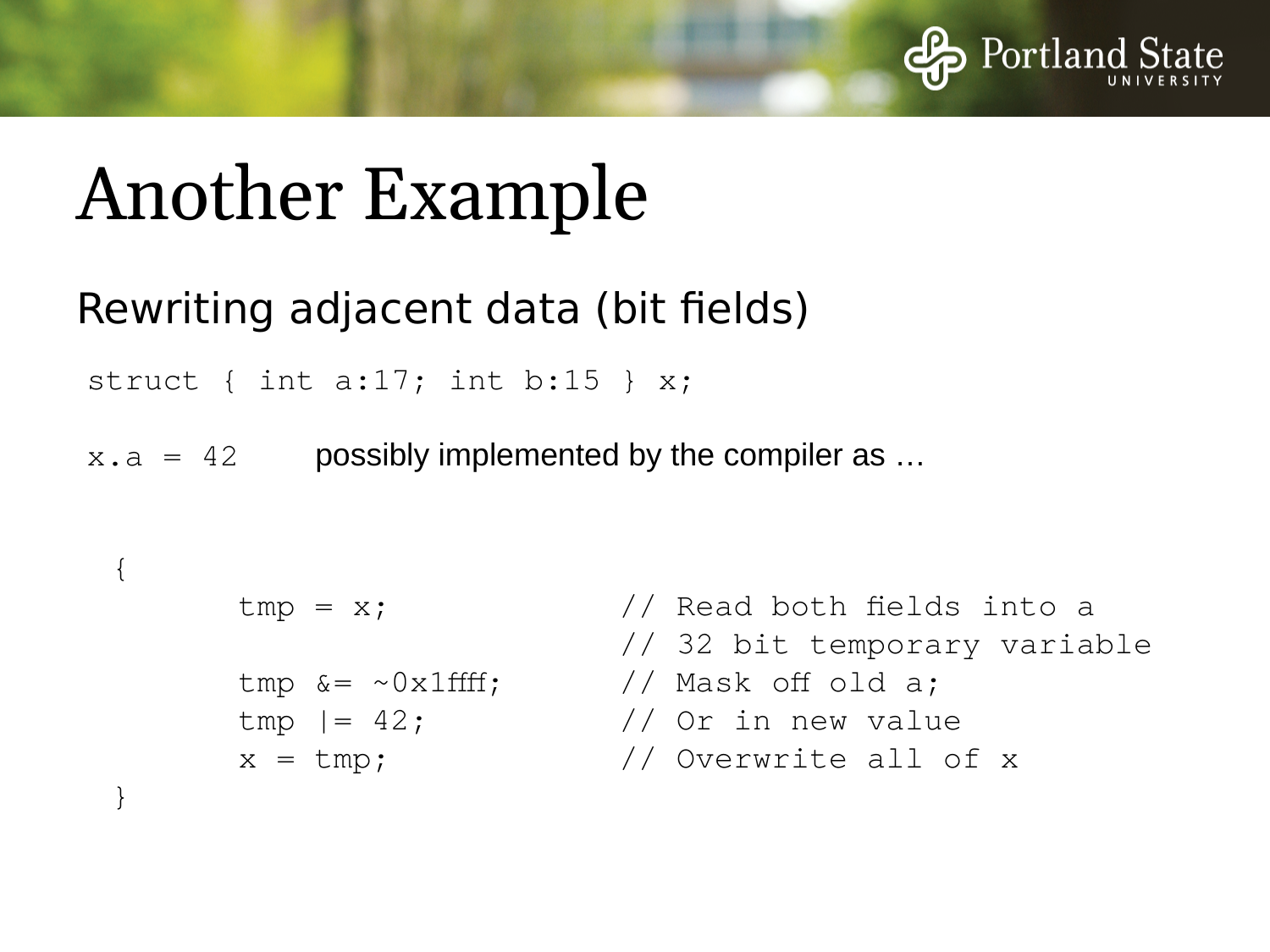

# Another Example
Rewriting adjacent data (bit fields)
struct { int a:17; int b:15 } x;

x.a = 42    possibly implemented by the compiler as …
{
	tmp = x; 		// Read both fields into a
				// 32 bit temporary variable
	tmp &= ~0x1ffff; 	// Mask off old a;
	tmp |= 42;		// Or in new value
	x = tmp; 		// Overwrite all of x
}